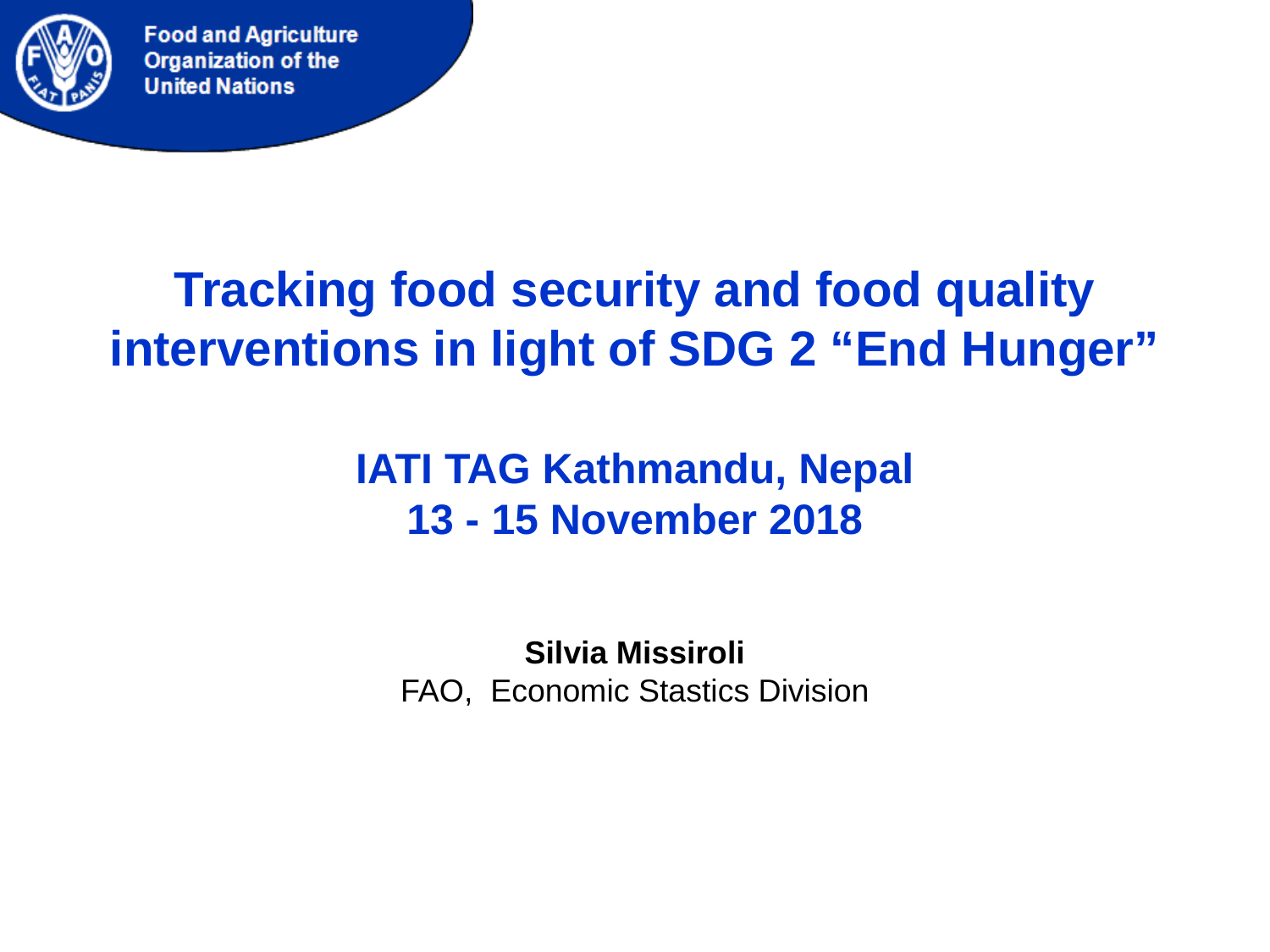

# Tracking food security and food quality interventions in light of SDG 2 “End Hunger”
IATI TAG Kathmandu, Nepal
13 - 15 November 2018
Silvia Missiroli
FAO,  Economic Stastics Division